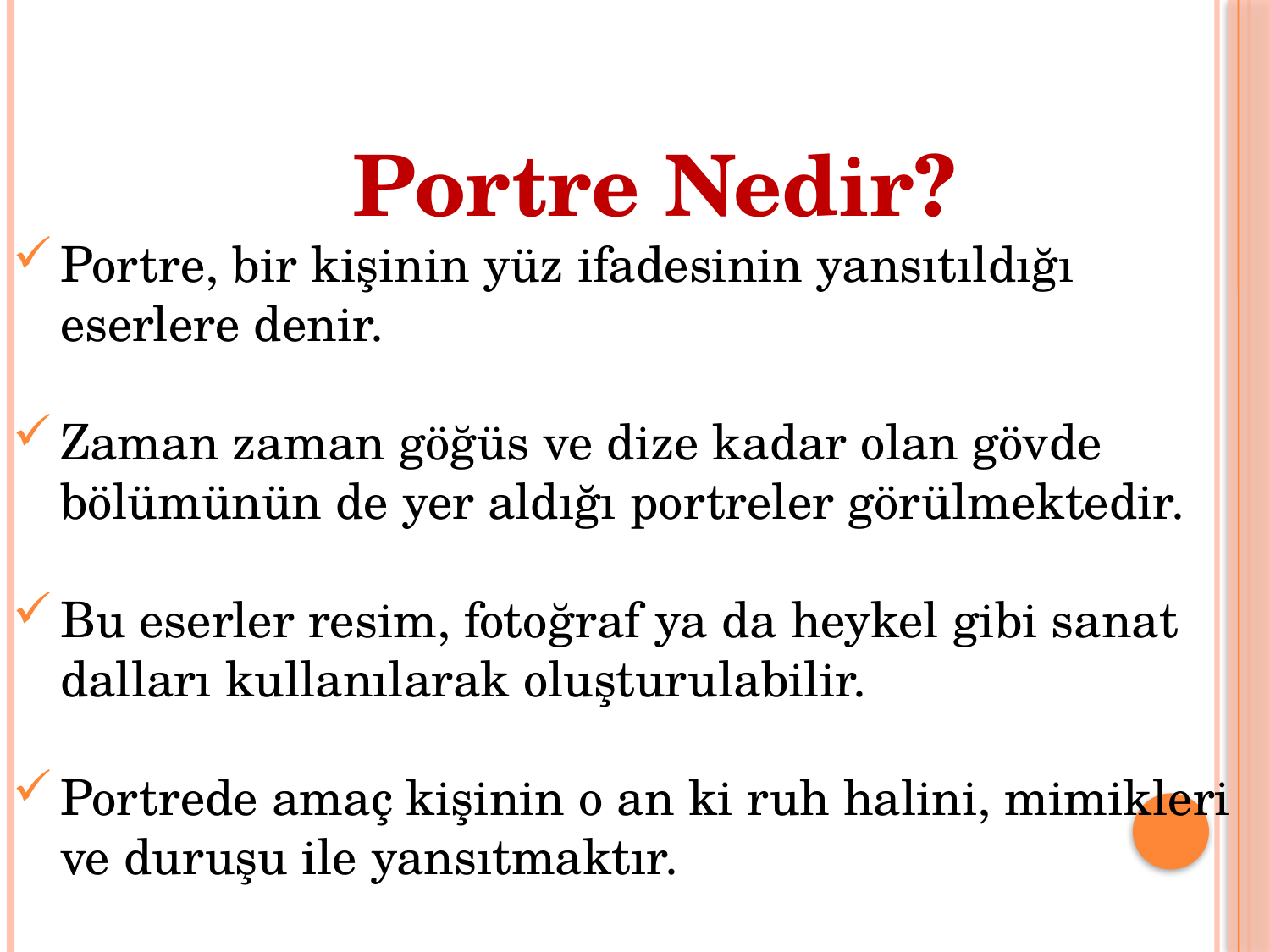

Portre Nedir?
Portre, bir kişinin yüz ifadesinin yansıtıldığı eserlere denir.

Zaman zaman göğüs ve dize kadar olan gövde bölümünün de yer aldığı portreler görülmektedir.

Bu eserler resim, fotoğraf ya da heykel gibi sanat dalları kullanılarak oluşturulabilir.

Portrede amaç kişinin o an ki ruh halini, mimikleri ve duruşu ile yansıtmaktır.